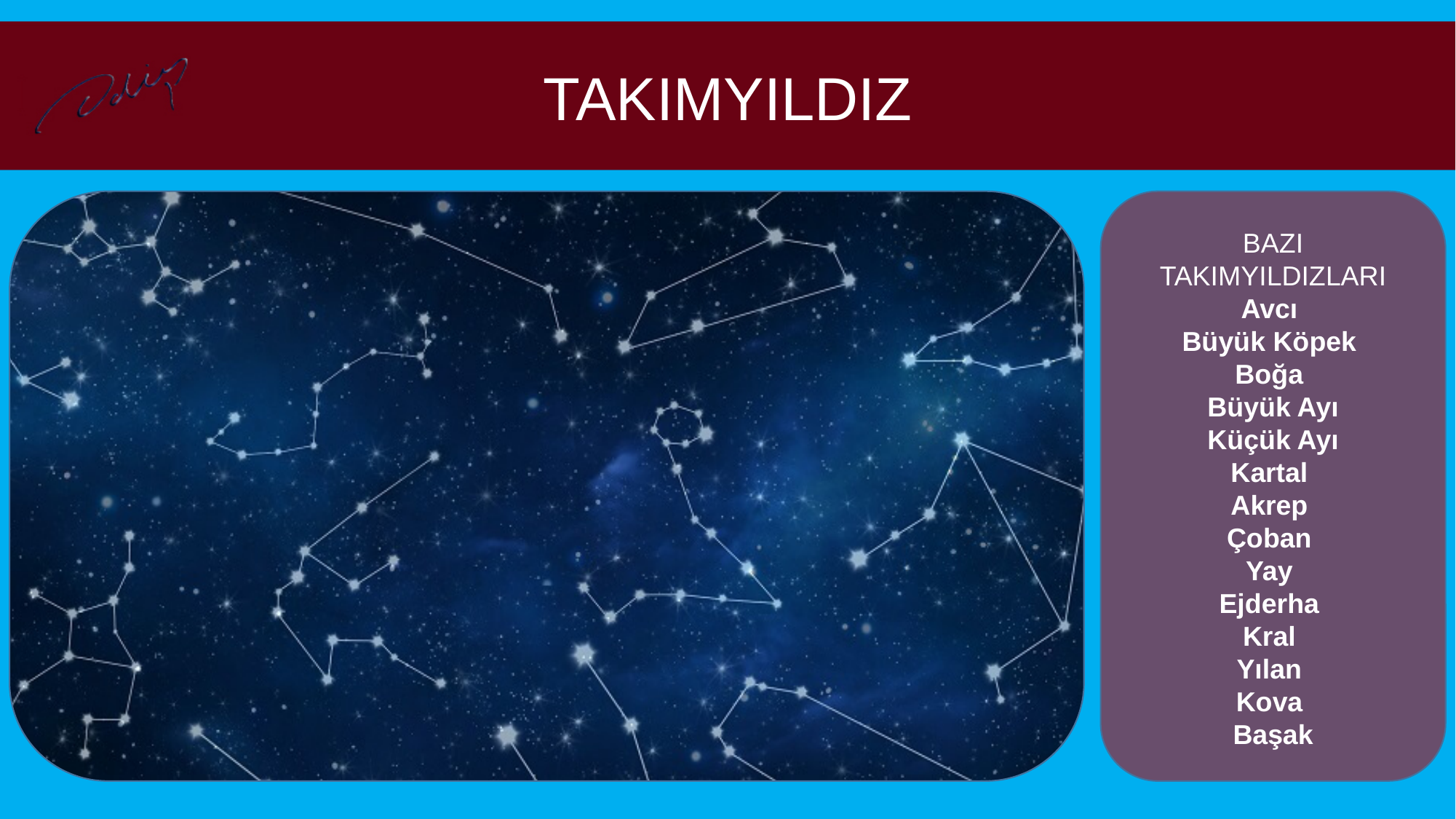

TAKIMYILDIZ

BAZI TAKIMYILDIZLARI
Avcı
Büyük Köpek
Boğa
Büyük Ayı
Küçük Ayı
Kartal
Akrep
Çoban
Yay
Ejderha
Kral
Yılan
Kova
Başak